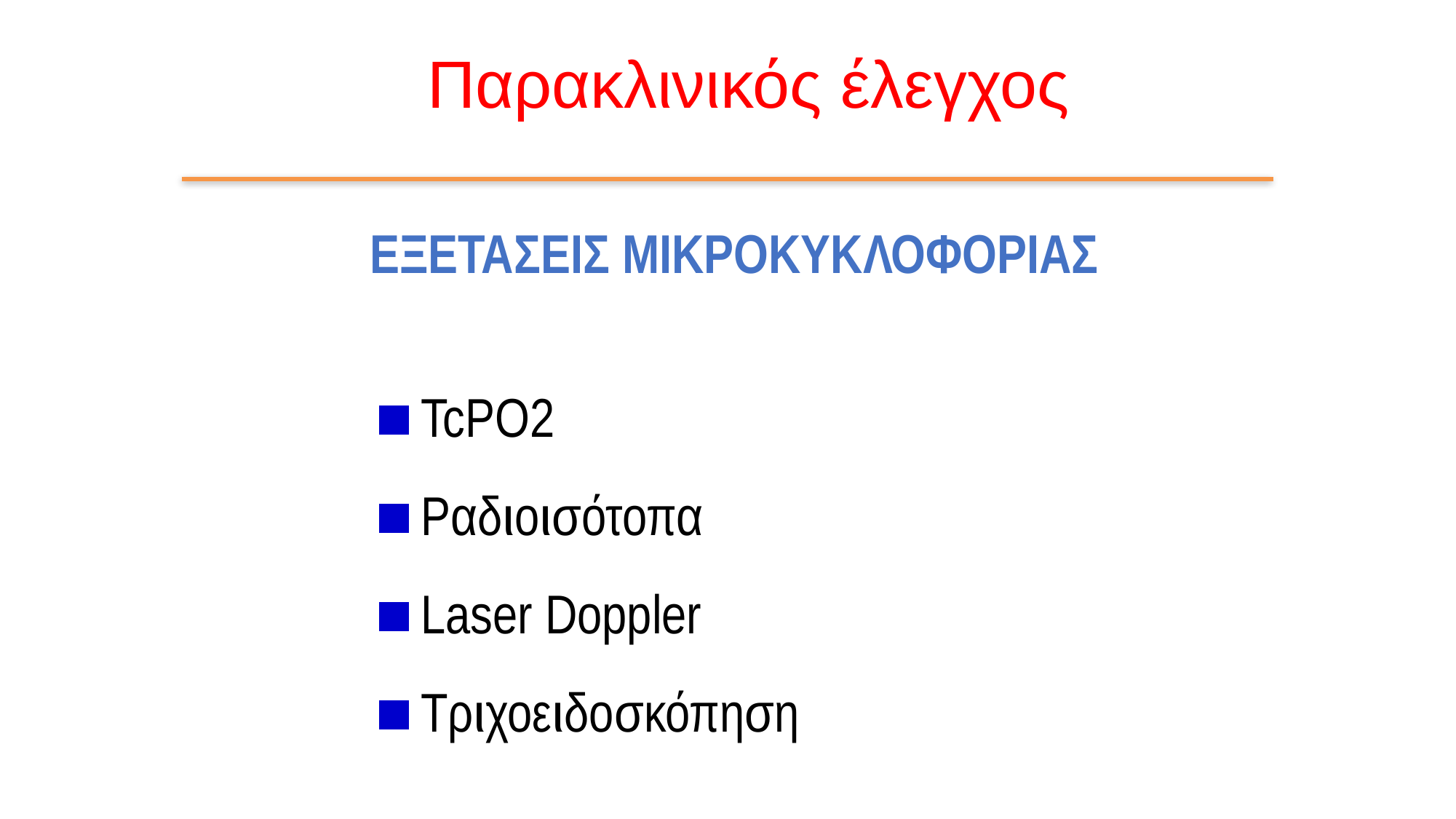

Παρακλινικός έλεγχος

ΕΞΕΤΑΣΕΙΣ ΜΙΚΡΟΚΥΚΛΟΦΟΡΙΑΣ

 TcPO2
 Ραδιοισότοπα
 Laser Doppler
 Tριχοειδοσκόπηση